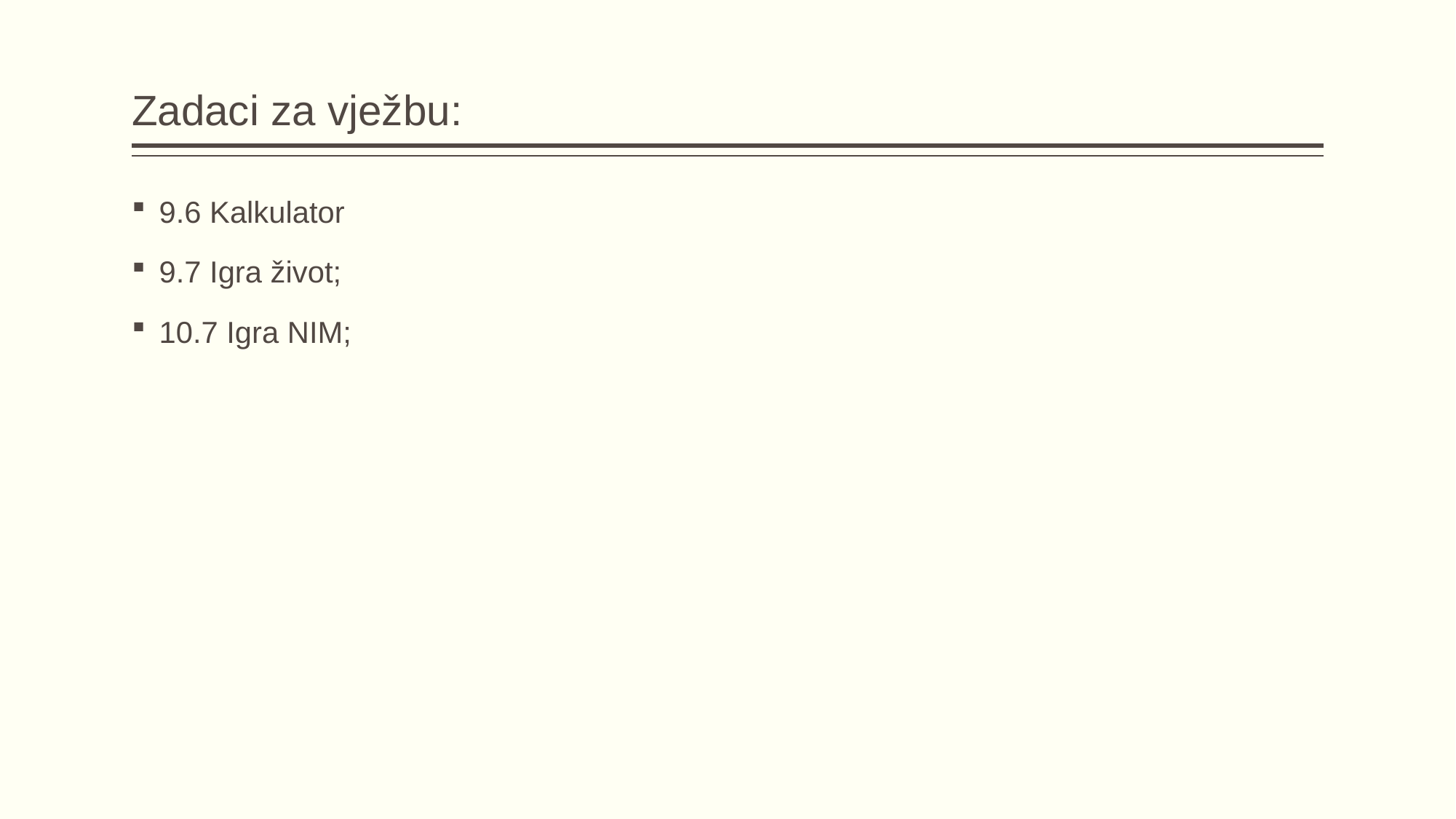

# Zadaci za vježbu:
9.6 Kalkulator
9.7 Igra život;
10.7 Igra NIM;